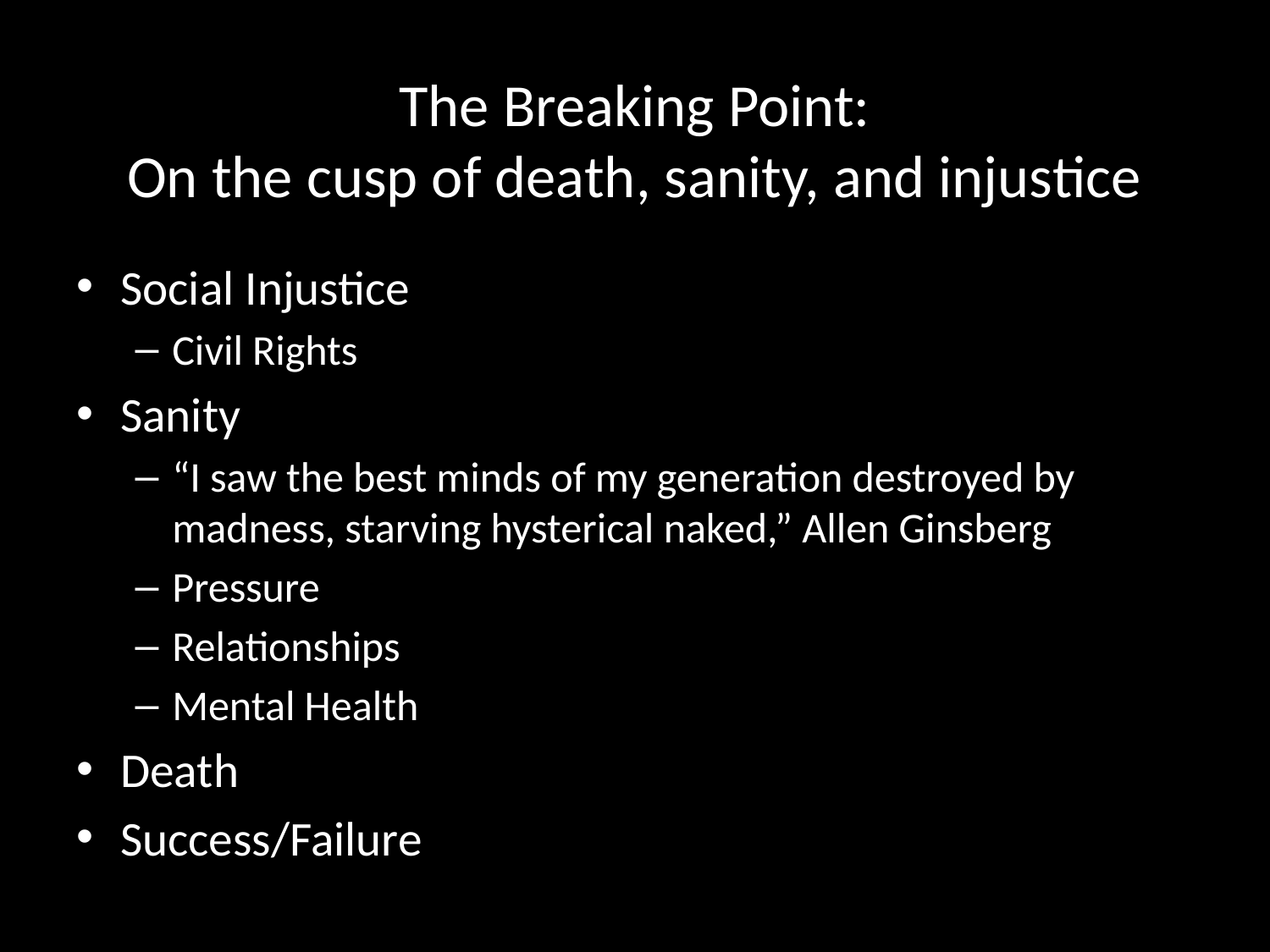

# The Breaking Point: On the cusp of death, sanity, and injustice
Social Injustice
Civil Rights
Sanity
“I saw the best minds of my generation destroyed by madness, starving hysterical naked,” Allen Ginsberg
Pressure
Relationships
Mental Health
Death
Success/Failure